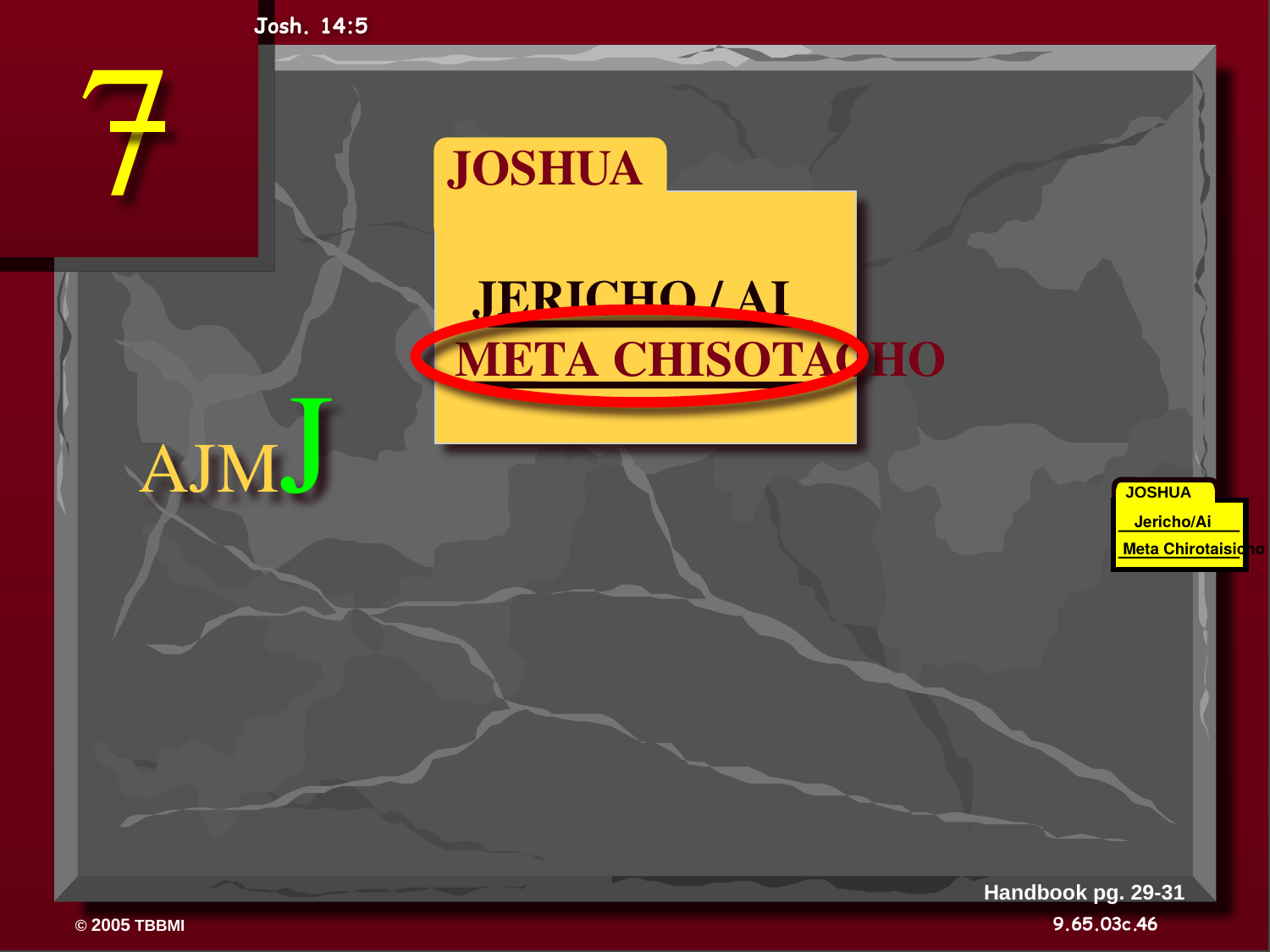

7

Josh. 14:5

   JOSHUA

JERICHO / AI

META CHISOTACHO

AJMJ

JOSHUA

Jericho/Ai

Meta Chirotaisicho

Handbook pg. 29-31
46